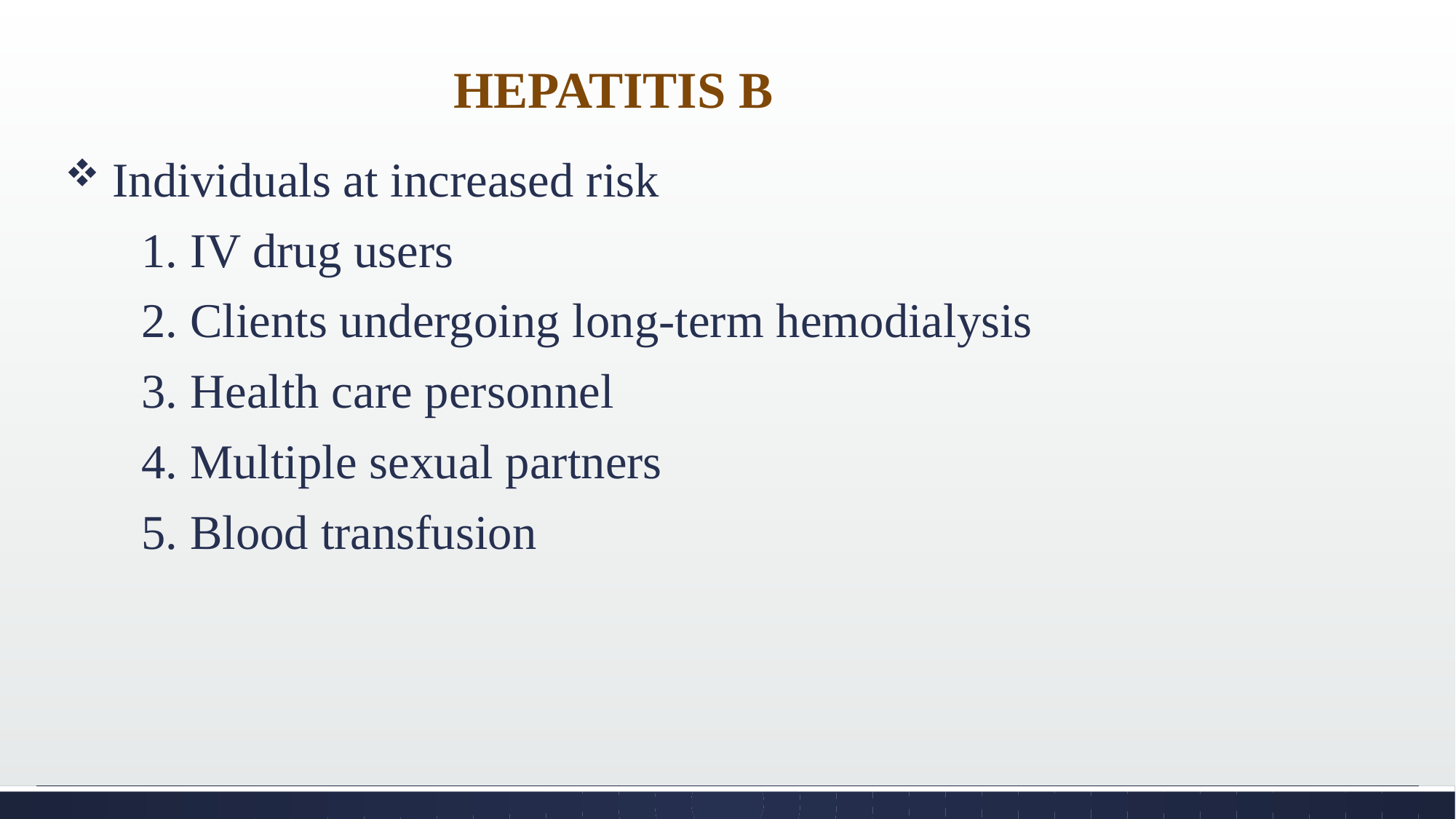

# HEPATITIS B
 Individuals at increased risk
1. IV drug users
2. Clients undergoing long-term hemodialysis
3. Health care personnel
4. Multiple sexual partners
5. Blood transfusion